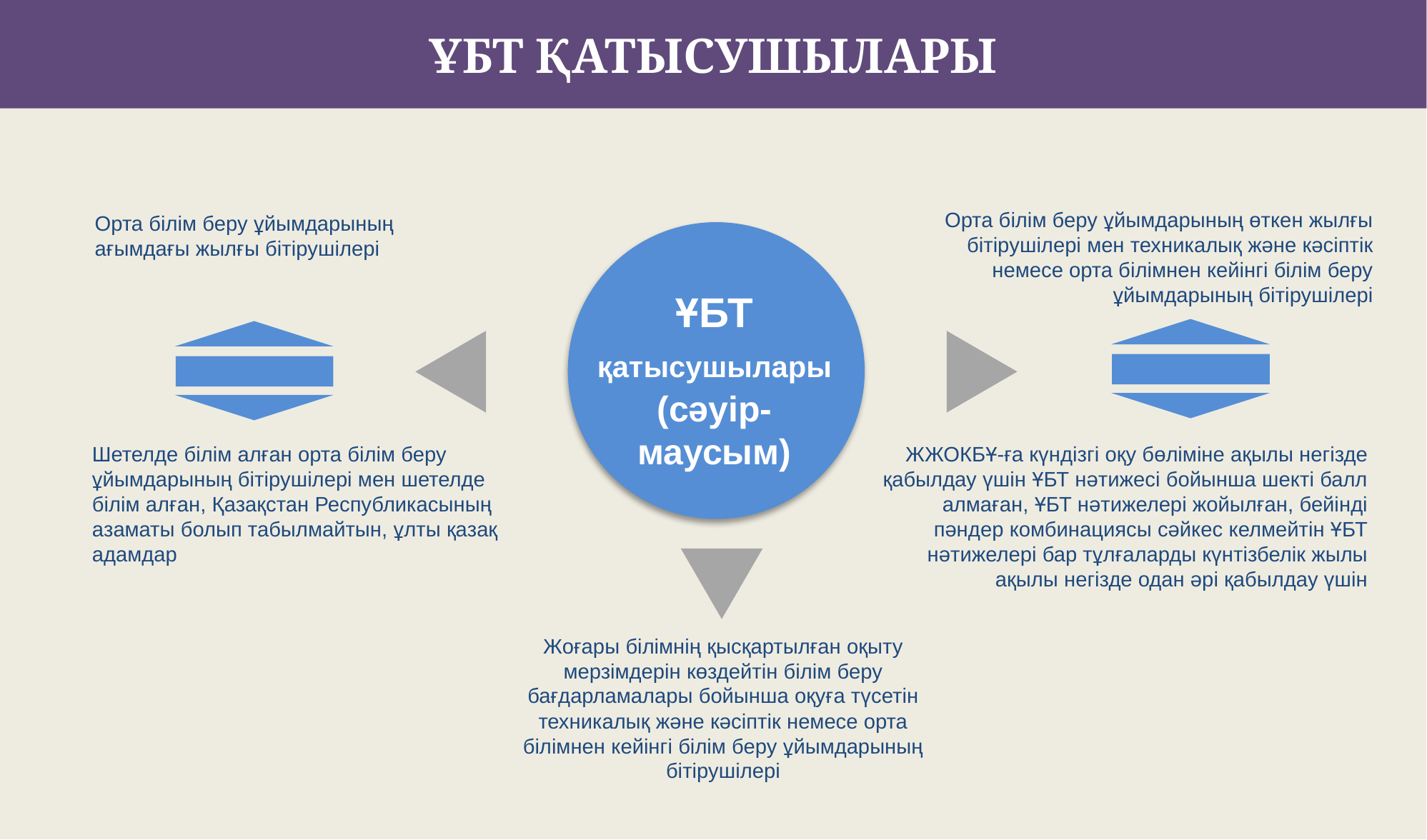

ҰБТ ҚАТЫСУШЫЛАРЫ
Орта білім беру ұйымдарының өткен жылғы бітірушілері мен техникалық және кәсіптік немесе орта білімнен кейінгі білім беру ұйымдарының бітірушілері
Орта білім беру ұйымдарының ағымдағы жылғы бітірушілері

ҰБТ қатысушылары (сәуір-маусым)

Шетелде білім алған орта білім беру ұйымдарының бітірушілері мен шетелде білім алған, Қазақстан Республикасының азаматы болып табылмайтын, ұлты қазақ адамдар
ЖЖОКБҰ-ға күндізгі оқу бөліміне ақылы негізде қабылдау үшін ҰБТ нәтижесі бойынша шекті балл алмаған, ҰБТ нәтижелері жойылған, бейінді пәндер комбинациясы сәйкес келмейтін ҰБТ нәтижелері бар тұлғаларды күнтізбелік жылы ақылы негізде одан әрі қабылдау үшін

Жоғары білімнің қысқартылған оқыту мерзімдерін көздейтін білім беру бағдарламалары бойынша оқуға түсетін техникалық және кәсіптік немесе орта білімнен кейінгі білім беру ұйымдарының бітірушілері